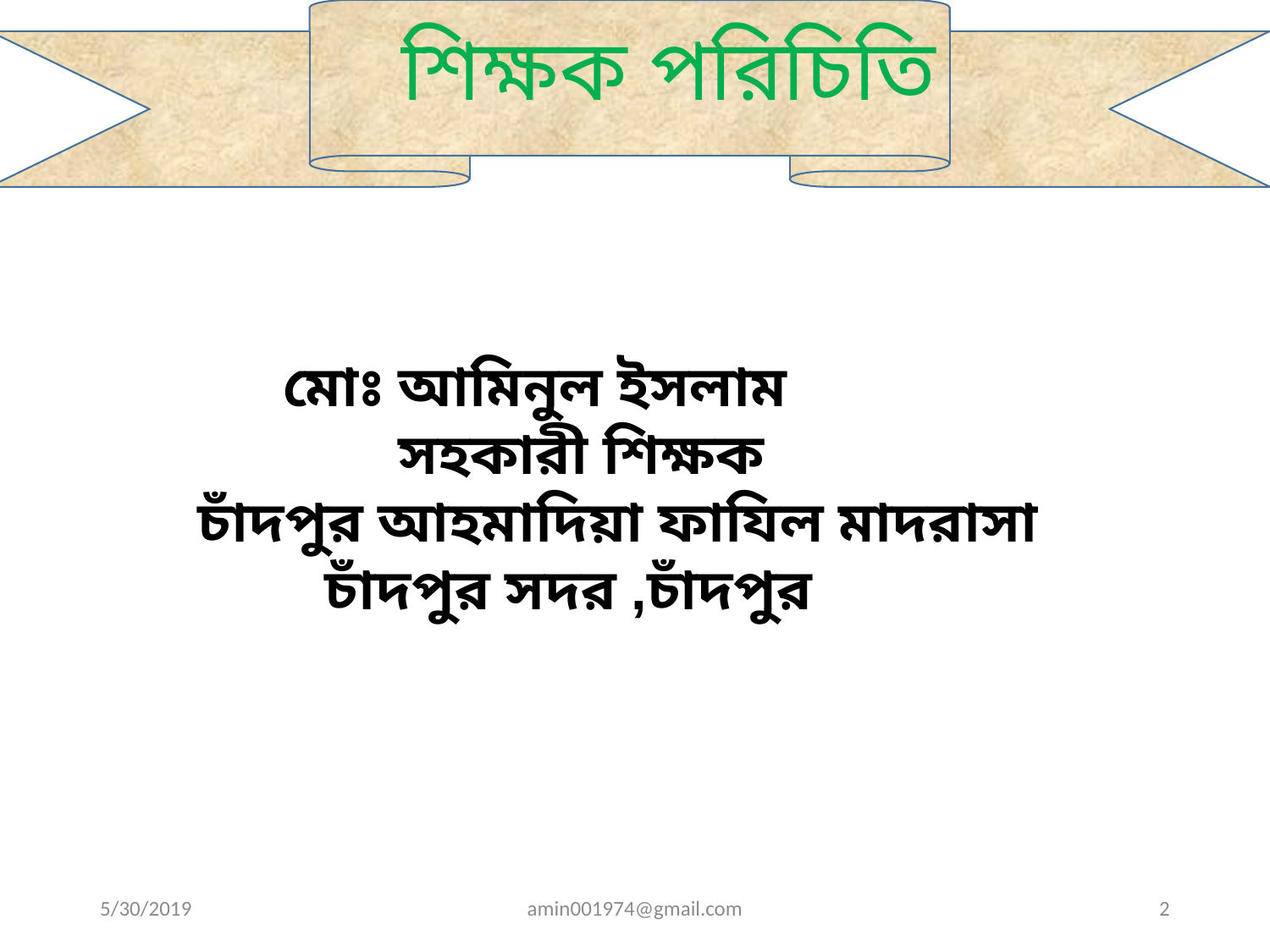

# শিক্ষক পরিচিতি
		  মোঃ আমিনুল ইসলাম
		         সহকারী শিক্ষক
	    চাঁদপুর আহমাদিয়া ফাযিল মাদরাসা
		    চাঁদপুর সদর ,চাঁদপুর
5/30/2019
amin001974@gmail.com
2